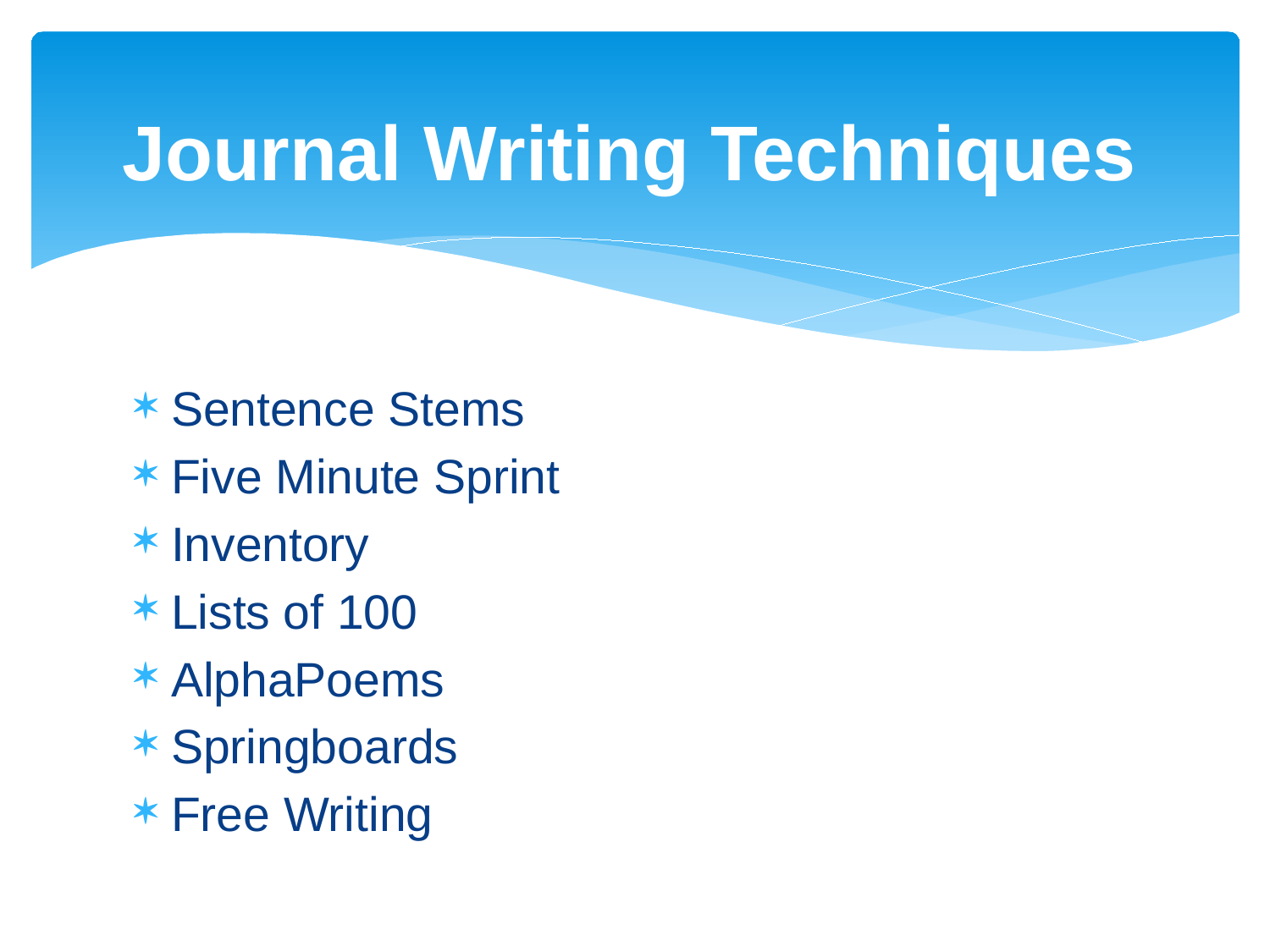

# Journal Writing Techniques
Sentence Stems
Five Minute Sprint
Inventory
Lists of 100
AlphaPoems
Springboards
Free Writing